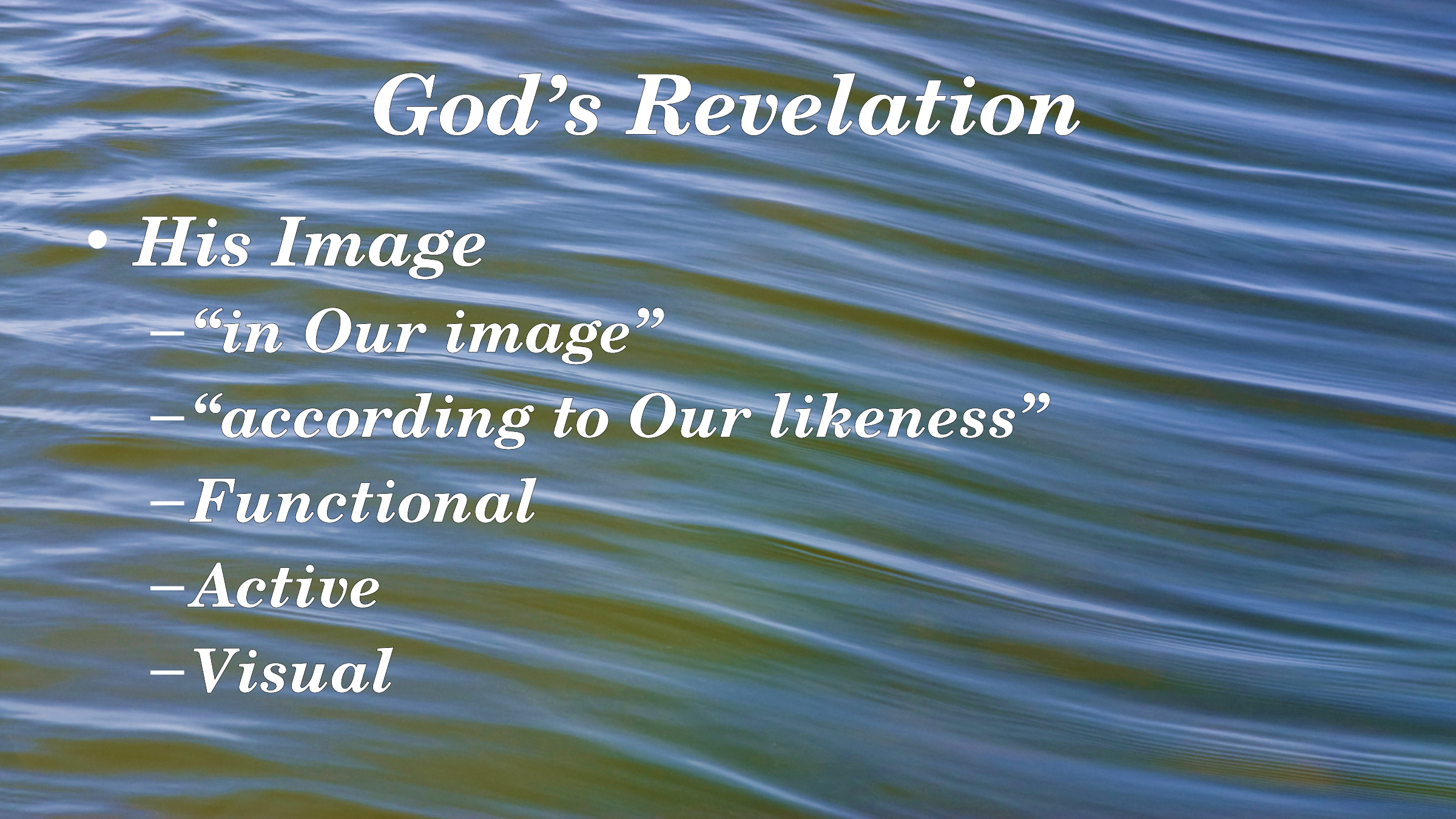

# God’s Revelation
His Image
“in Our image”
“according to Our likeness”
Functional
Active
Visual